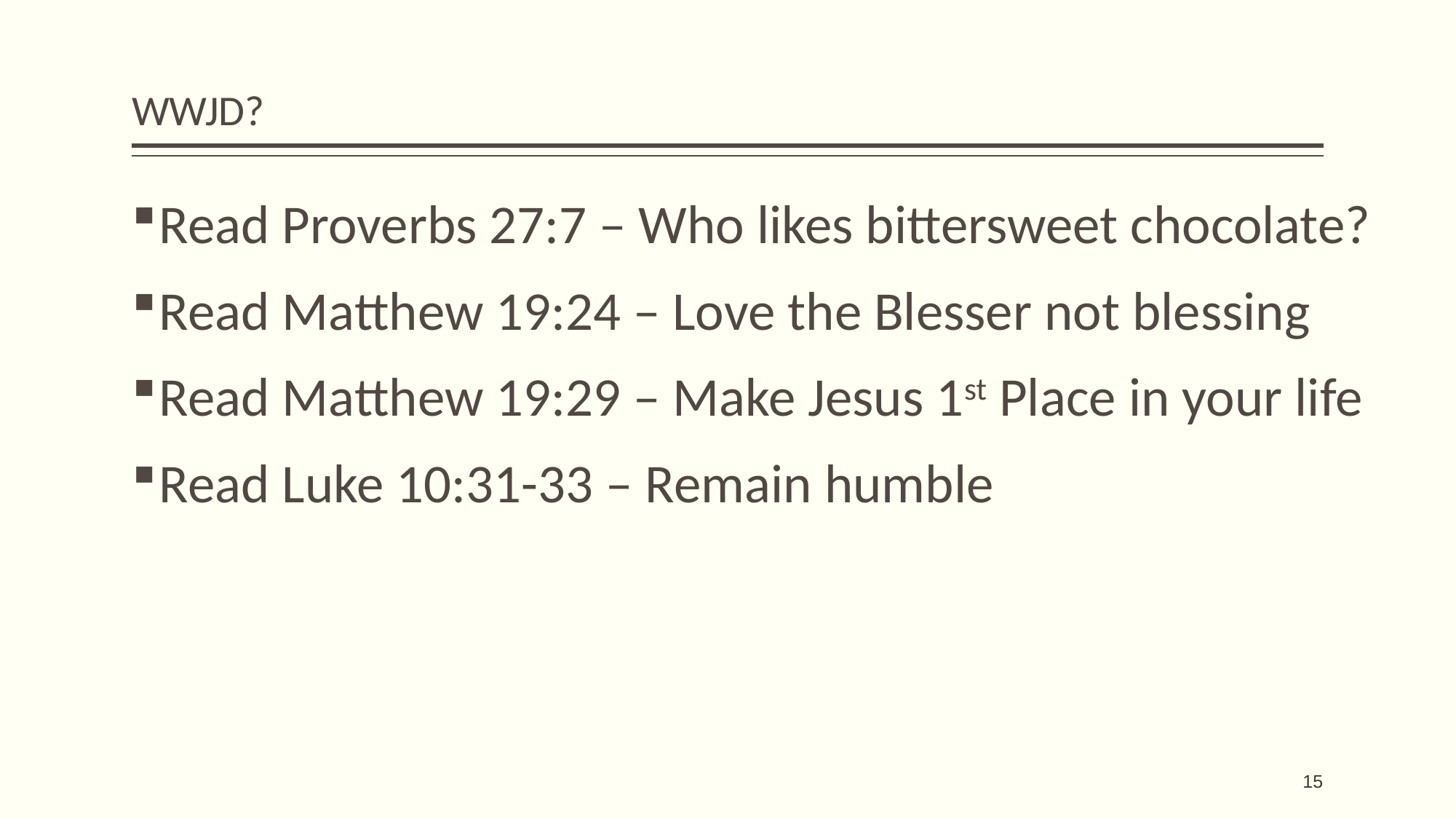

# WWJD?
Read Proverbs 27:7 – Who likes bittersweet chocolate?
Read Matthew 19:24 – Love the Blesser not blessing
Read Matthew 19:29 – Make Jesus 1st Place in your life
Read Luke 10:31-33 – Remain humble
15